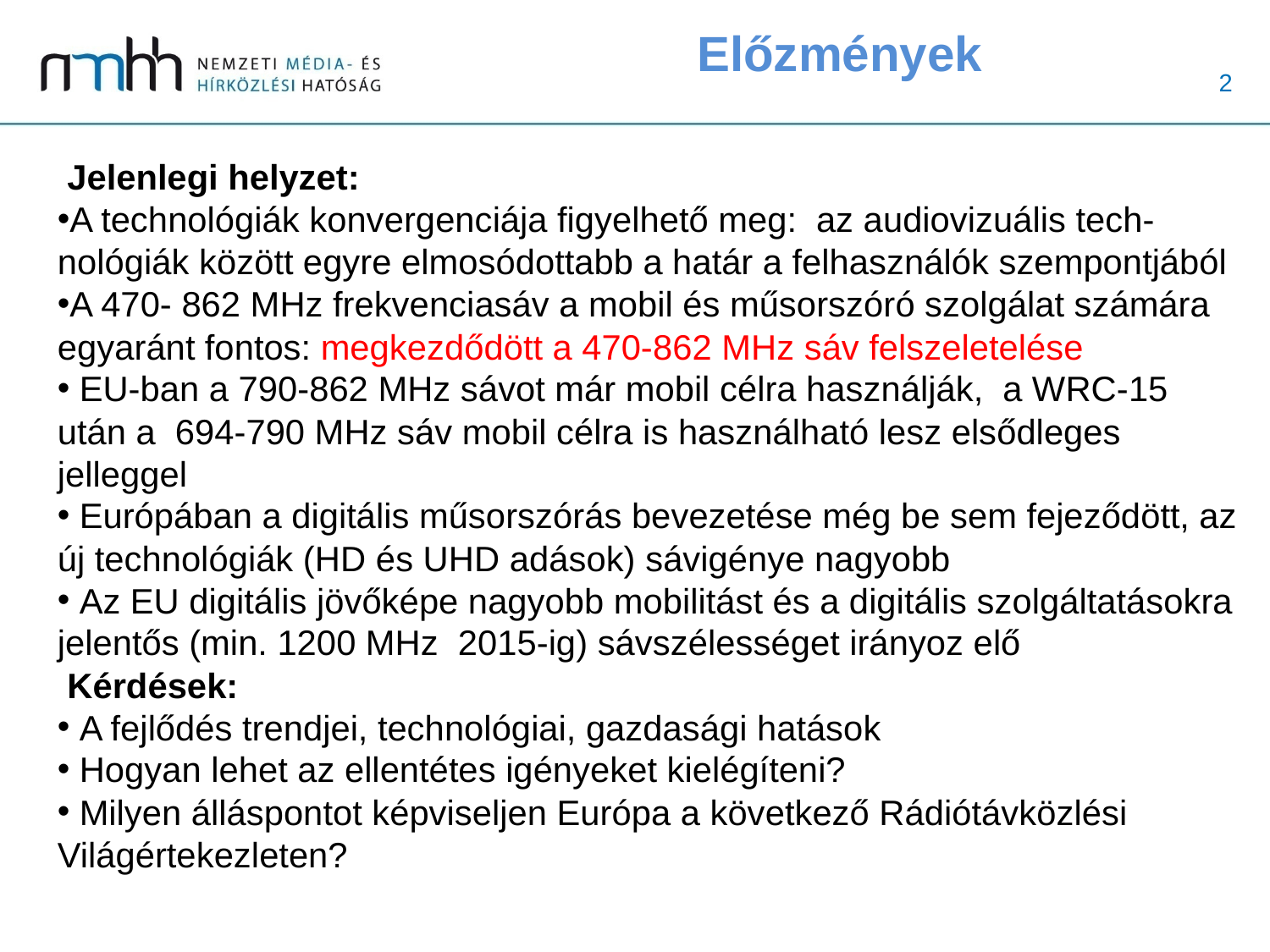

Előzmények
 Jelenlegi helyzet:
A technológiák konvergenciája figyelhető meg:  az audiovizuális tech-nológiák között egyre elmosódottabb a határ a felhasználók szempontjából
A 470- 862 MHz frekvenciasáv a mobil és műsorszóró szolgálat számára egyaránt fontos: megkezdődött a 470-862 MHz sáv felszeletelése
 EU-ban a 790-862 MHz sávot már mobil célra használják,  a WRC-15 után a  694-790 MHz sáv mobil célra is használható lesz elsődleges jelleggel
 Európában a digitális műsorszórás bevezetése még be sem fejeződött, az új technológiák (HD és UHD adások) sávigénye nagyobb
 Az EU digitális jövőképe nagyobb mobilitást és a digitális szolgáltatásokra jelentős (min. 1200 MHz  2015-ig) sávszélességet irányoz elő
 Kérdések:
 A fejlődés trendjei, technológiai, gazdasági hatások
 Hogyan lehet az ellentétes igényeket kielégíteni?
 Milyen álláspontot képviseljen Európa a következő Rádiótávközlési Világértekezleten?